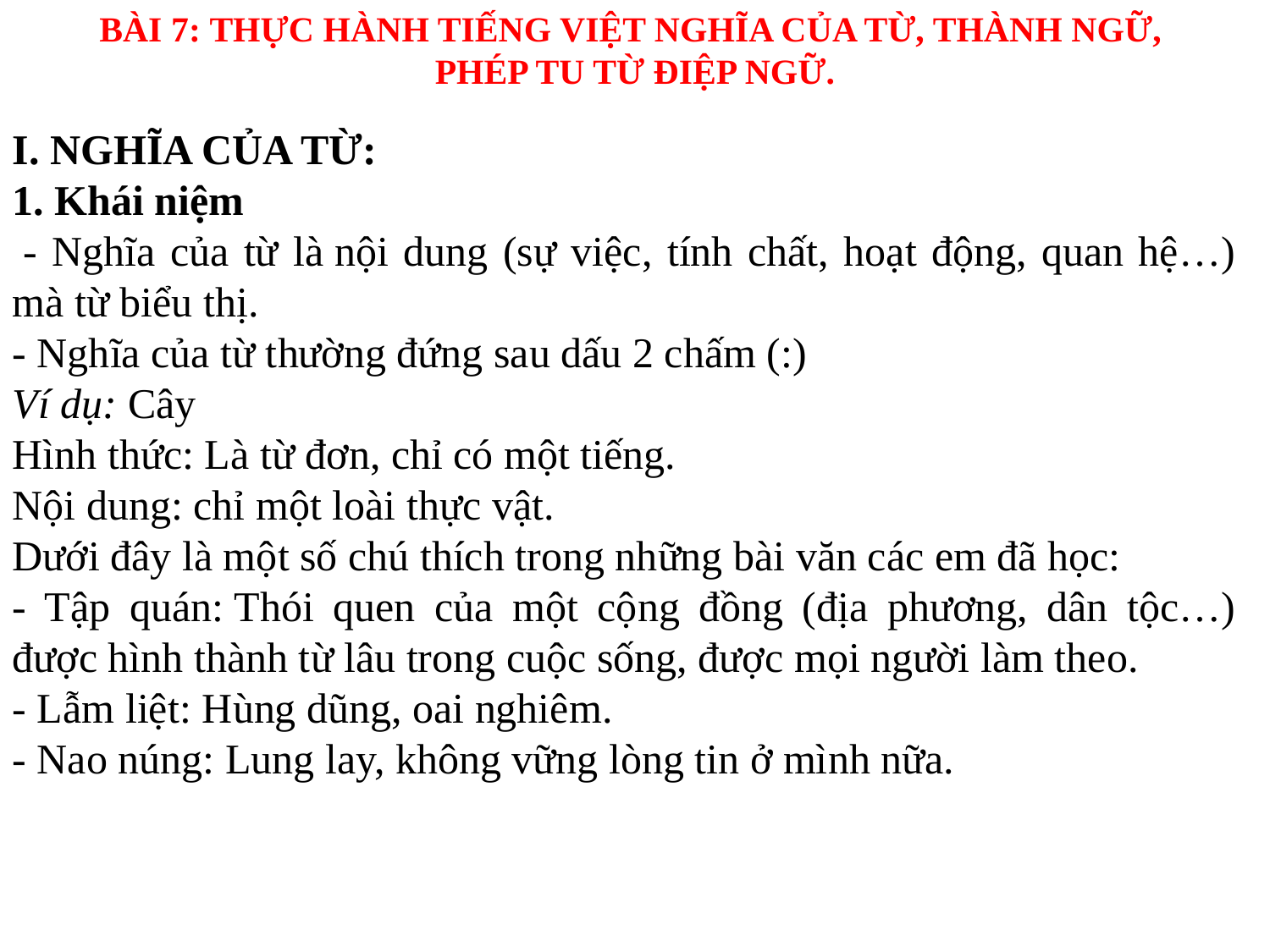

BÀI 7: THỰC HÀNH TIẾNG VIỆT NGHĨA CỦA TỪ, THÀNH NGỮ,
PHÉP TU TỪ ĐIỆP NGỮ.

I. NGHĨA CỦA TỪ:
1. Khái niệm
 - Nghĩa của từ là nội dung (sự việc, tính chất, hoạt động, quan hệ…) mà từ biểu thị.
- Nghĩa của từ thường đứng sau dấu 2 chấm (:)
Ví dụ: Cây
Hình thức: Là từ đơn, chỉ có một tiếng.
Nội dung: chỉ một loài thực vật.
Dưới đây là một số chú thích trong những bài văn các em đã học:
- Tập quán: Thói quen của một cộng đồng (địa phương, dân tộc…) được hình thành từ lâu trong cuộc sống, được mọi người làm theo.
- Lẫm liệt: Hùng dũng, oai nghiêm.
- Nao núng: Lung lay, không vững lòng tin ở mình nữa.